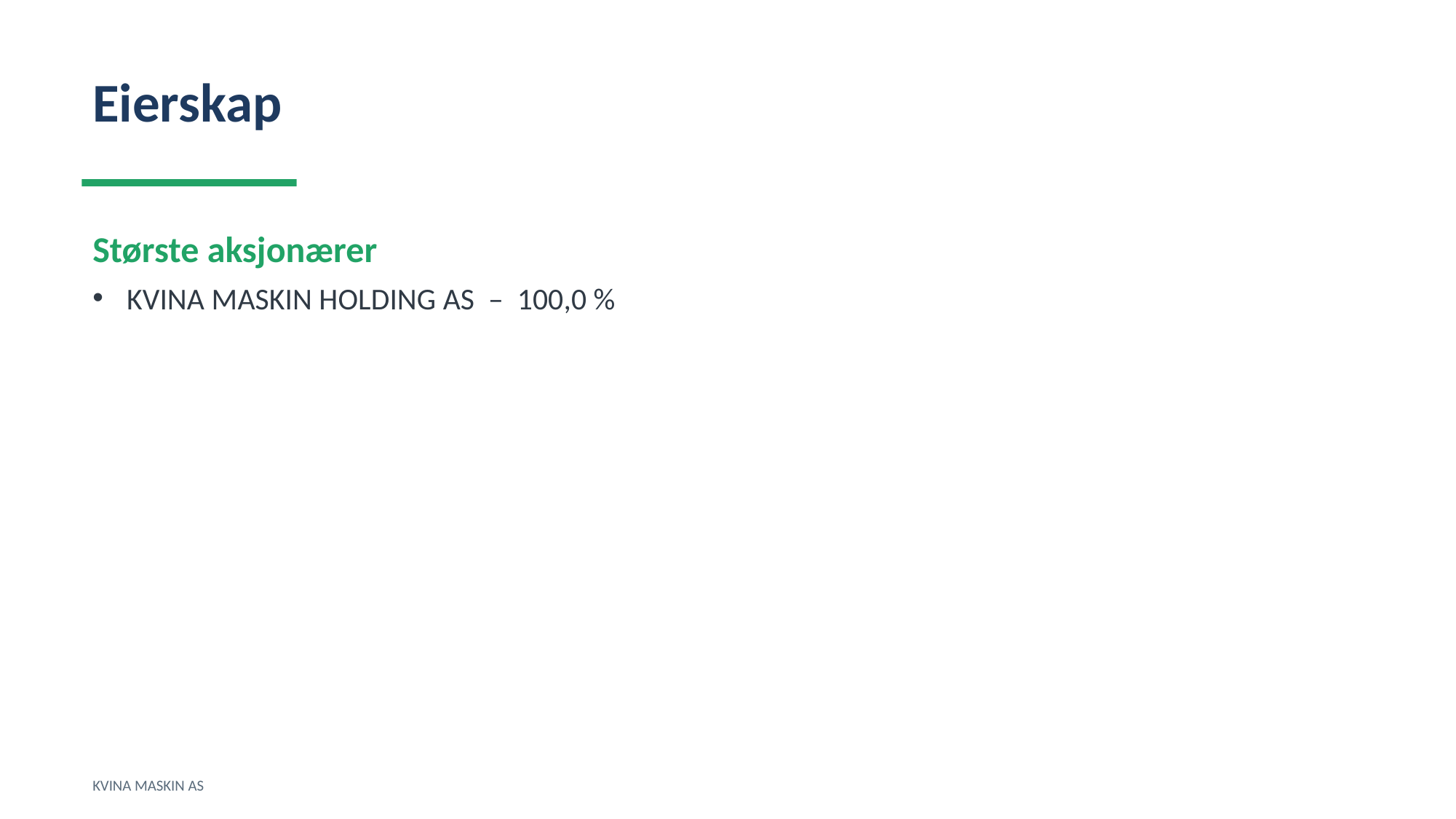

Eierskap

Største aksjonærer
KVINA MASKIN HOLDING AS  –  100,0 %
KVINA MASKIN AS